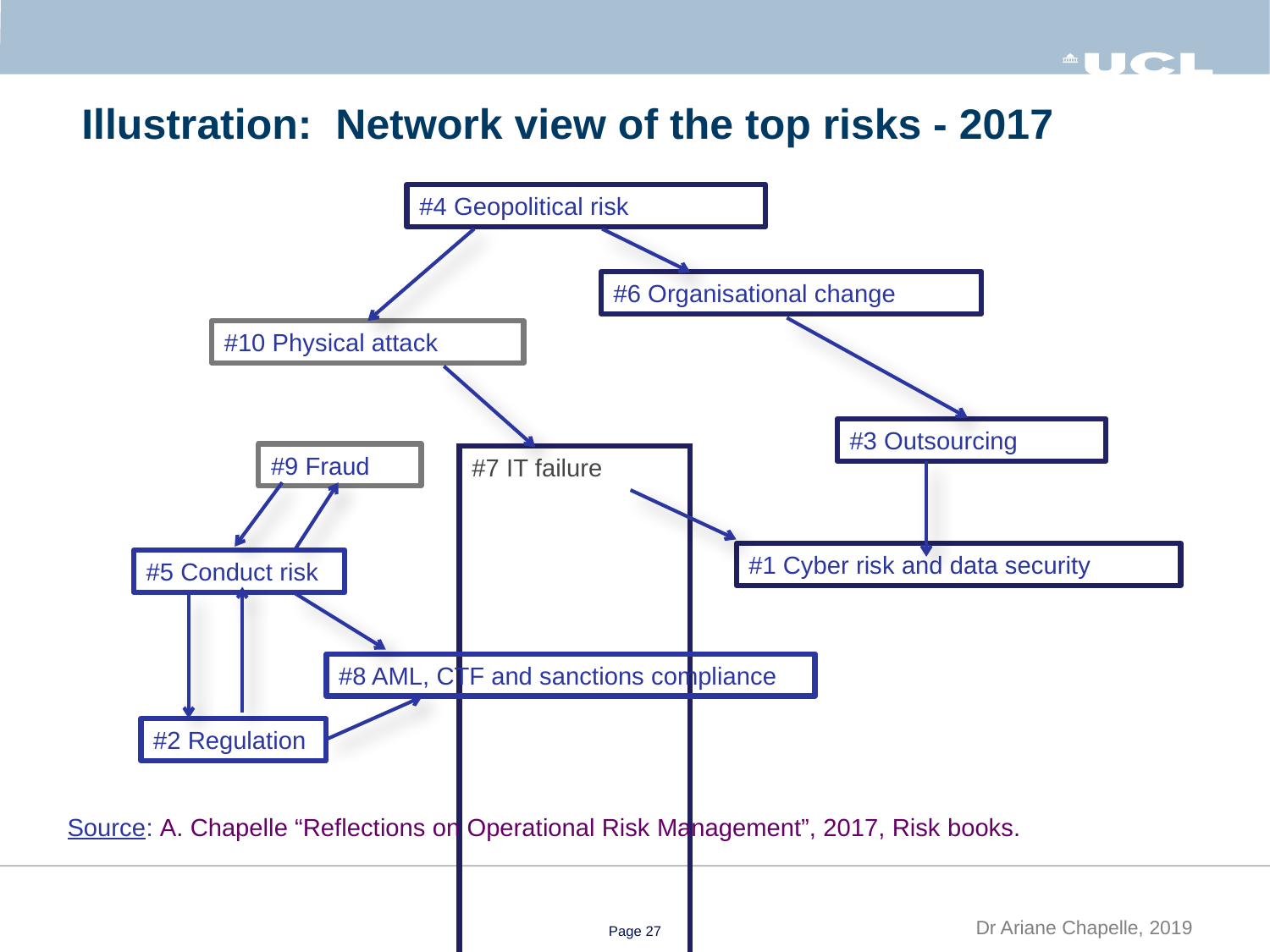

# Illustration:  Network view of the top risks - 2017
#4 Geopolitical risk
#6 Organisational change
#10 Physical attack
#3 Outsourcing
#9 Fraud
#7 IT failure
#1 Cyber risk and data security
#5 Conduct risk
#8 AML, CTF and sanctions compliance
#2 Regulation
Source: A. Chapelle “Reflections on Operational Risk Management”, 2017, Risk books.